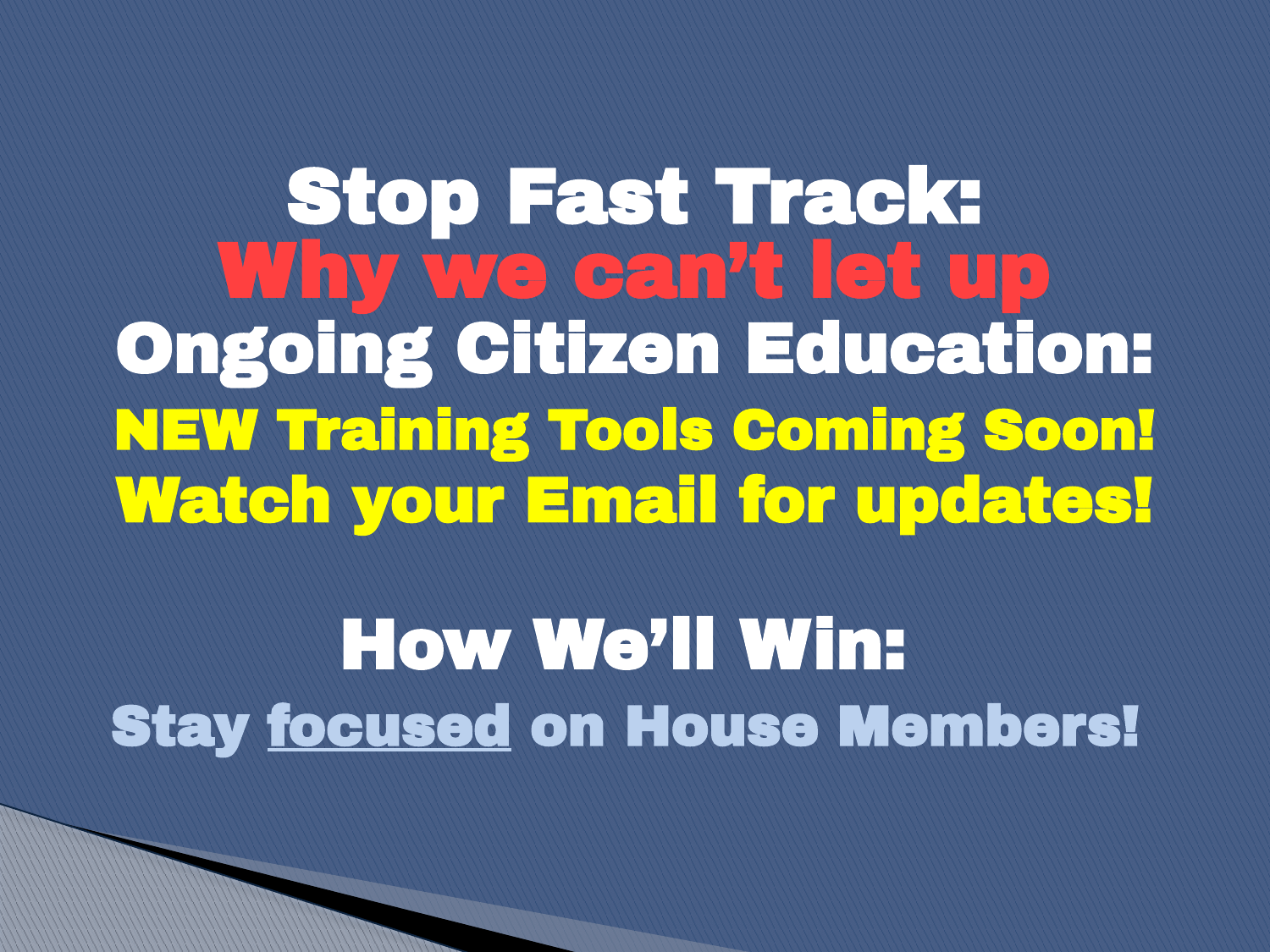

# Stop Fast Track: Why we can’t let up Ongoing Citizen Education: NEW Training Tools Coming Soon! Watch your Email for updates! How We’ll Win: Stay focused on House Members!